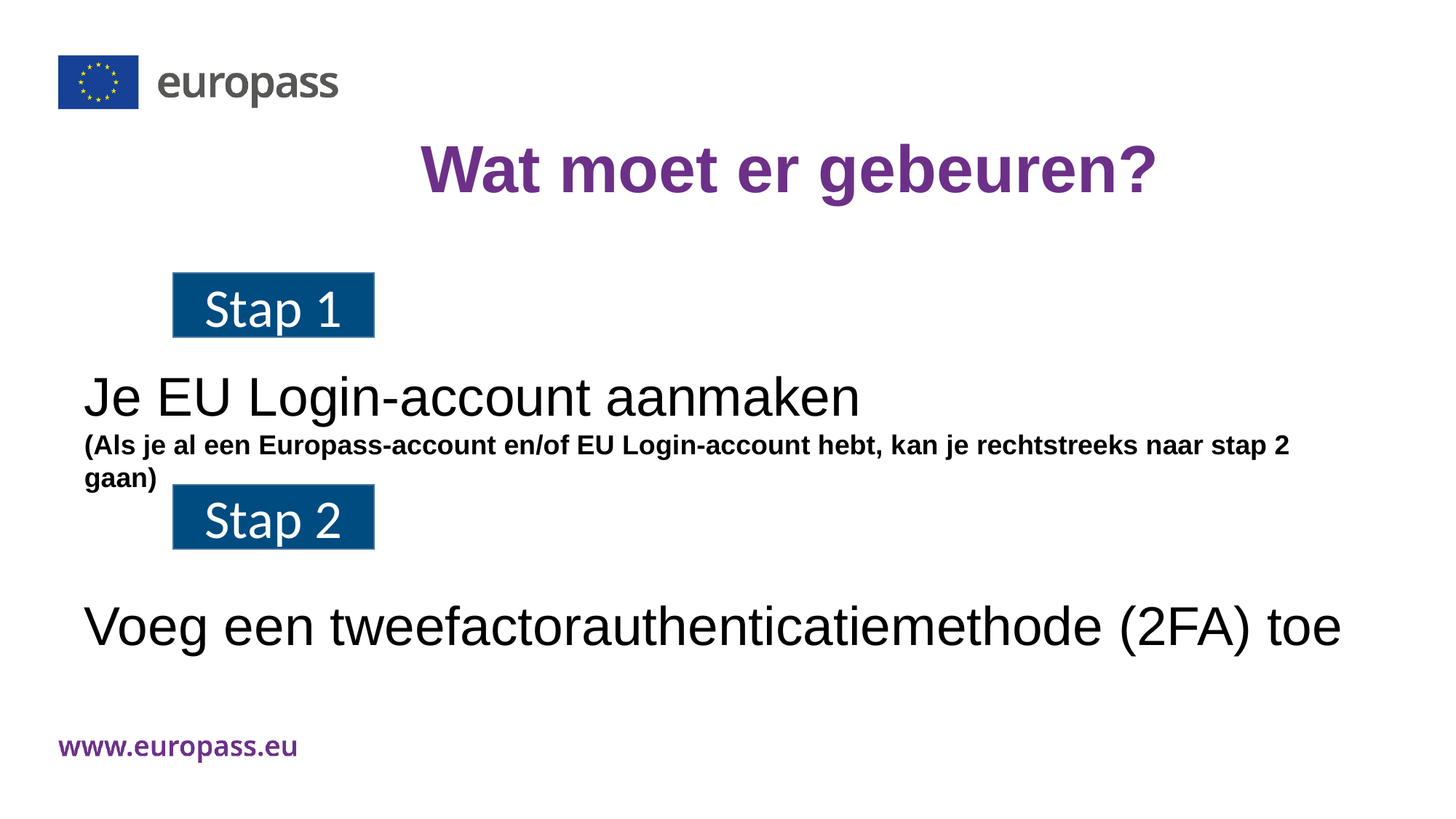

Wat moet er gebeuren?

Je EU Login-account aanmaken
(Als je al een Europass-account en/of EU Login-account hebt, kan je rechtstreeks naar stap 2 gaan)

Voeg een tweefactorauthenticatiemethode (2FA) toe
Stap 1
Stap 2